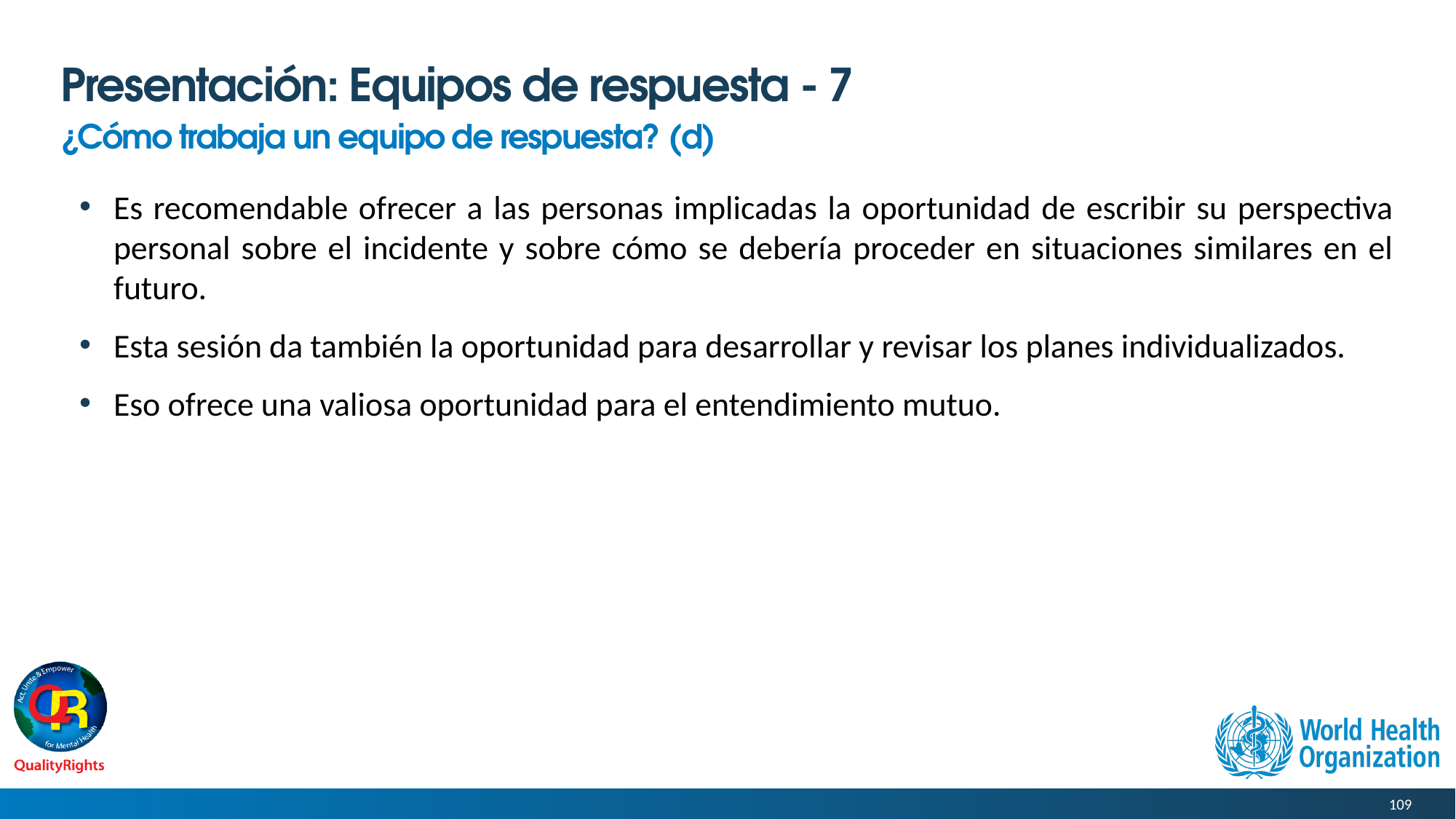

# Presentación: Equipos de respuesta - 7
¿Cómo trabaja un equipo de respuesta? (d)
Es recomendable ofrecer a las personas implicadas la oportunidad de escribir su perspectiva personal sobre el incidente y sobre cómo se debería proceder en situaciones similares en el futuro.
Esta sesión da también la oportunidad para desarrollar y revisar los planes individualizados.
Eso ofrece una valiosa oportunidad para el entendimiento mutuo.